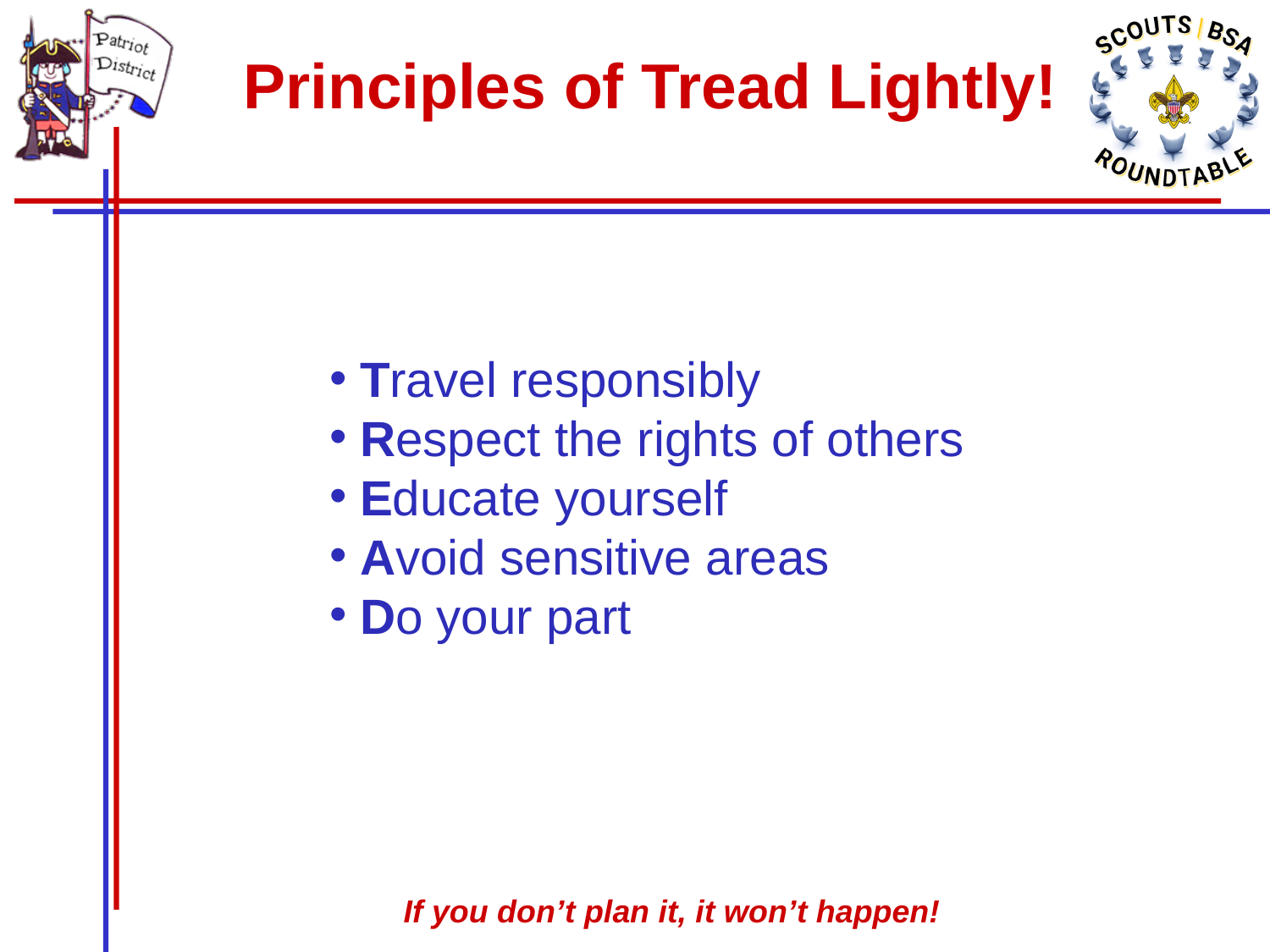

# Principles of Tread Lightly!
Travel responsibly
Respect the rights of others
Educate yourself
Avoid sensitive areas
Do your part